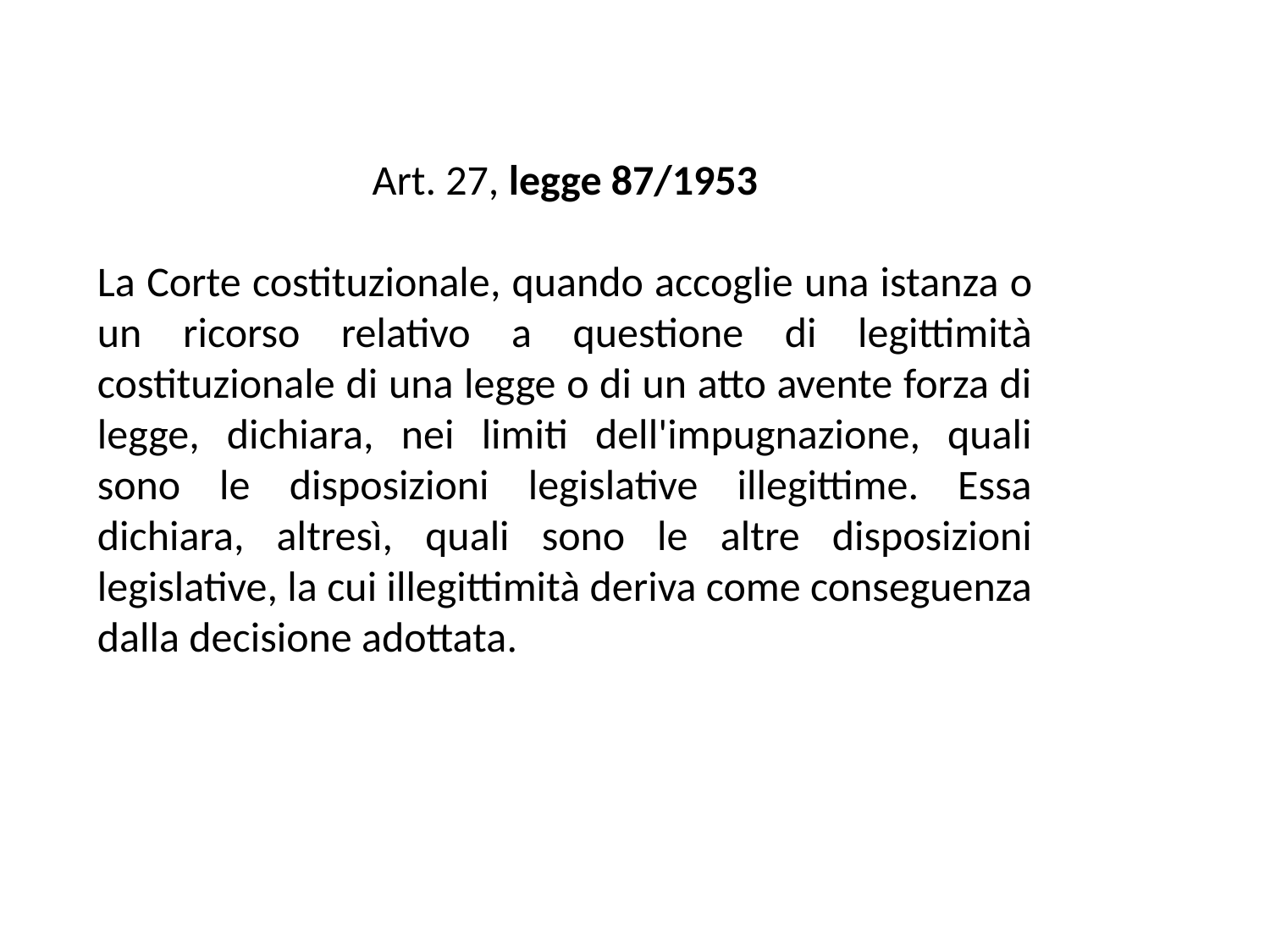

Art. 27, legge 87/1953
La Corte costituzionale, quando accoglie una istanza o un ricorso relativo a questione di legittimità costituzionale di una legge o di un atto avente forza di legge, dichiara, nei limiti dell'impugnazione, quali sono le disposizioni legislative illegittime. Essa dichiara, altresì, quali sono le altre disposizioni legislative, la cui illegittimità deriva come conseguenza dalla decisione adottata.